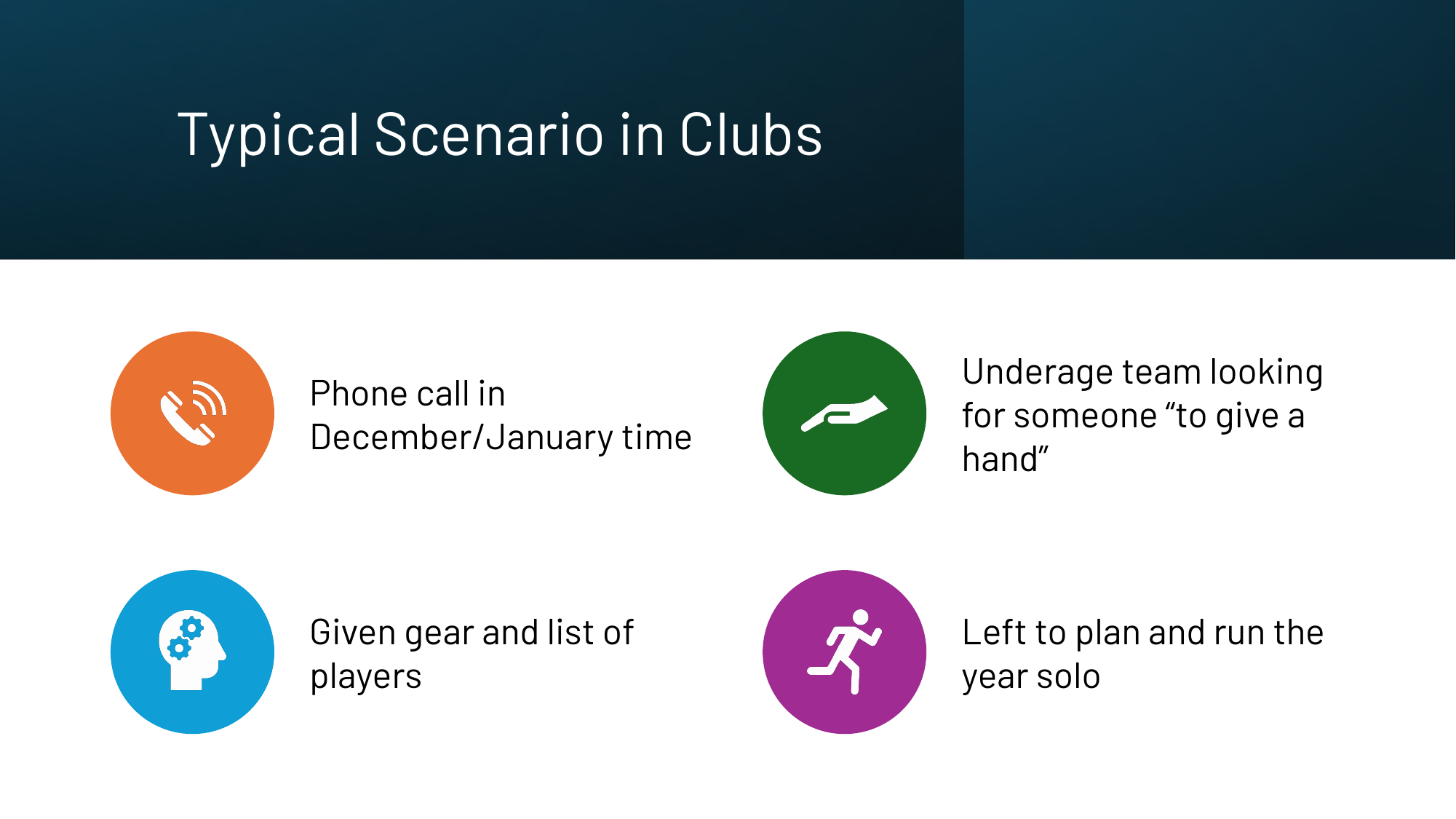

# Typical Scenario in Clubs
Phone call in December/January time
Underage team looking for someone “to give a hand”
Given gear and list of players
Left to plan and run the year solo